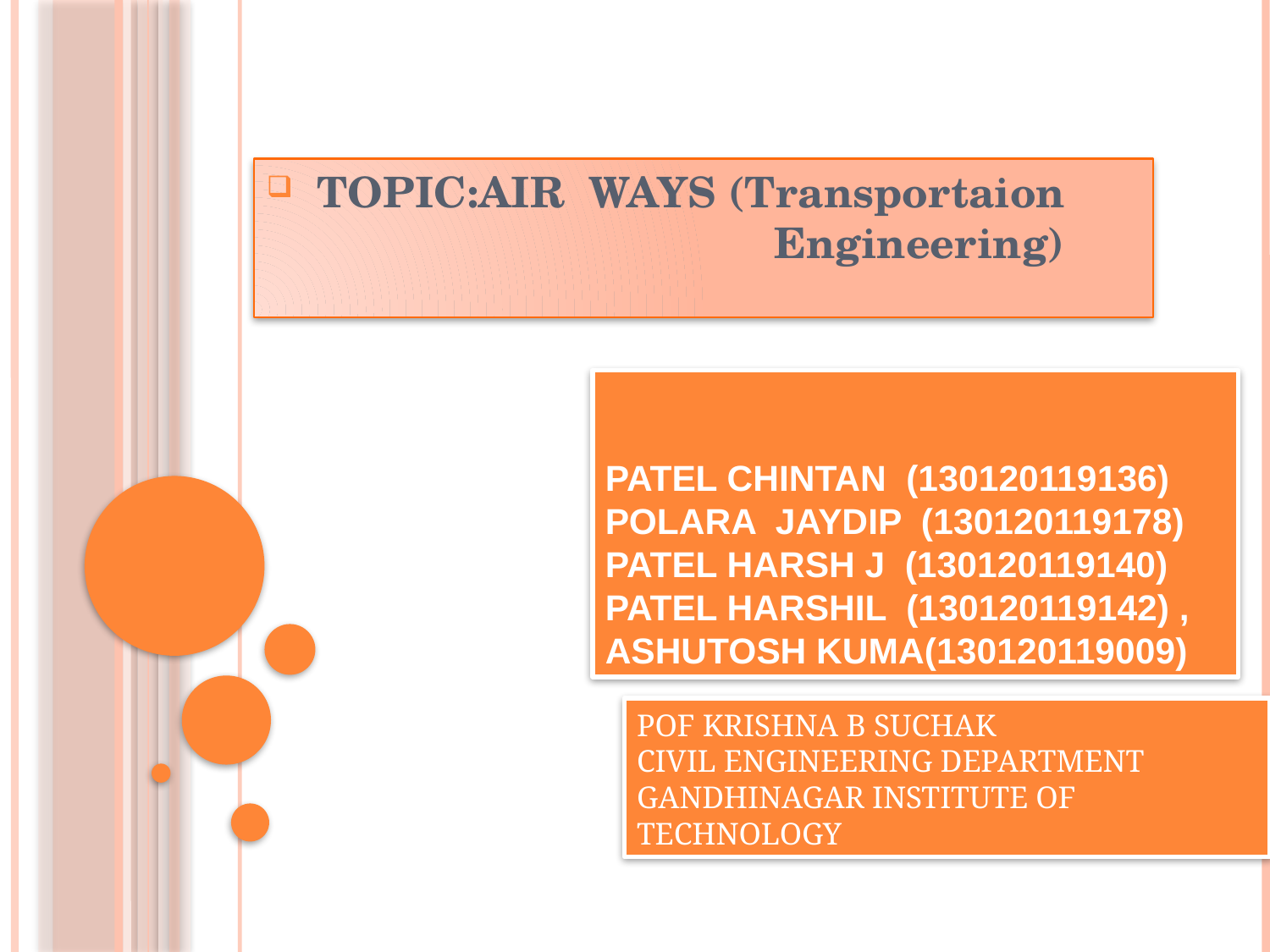

TOPIC:AIR  WAYS (Transportaion 				Engineering)
# PATEL CHINTAN  (130120119136) POLARA  JAYDIP  (130120119178) PATEL HARSH J  (130120119140) PATEL HARSHIL  (130120119142) , ASHUTOSH KUMA(130120119009)
Pof Krishna B Suchak
Civil Engineering Department
Gandhinagar Institute of Technology